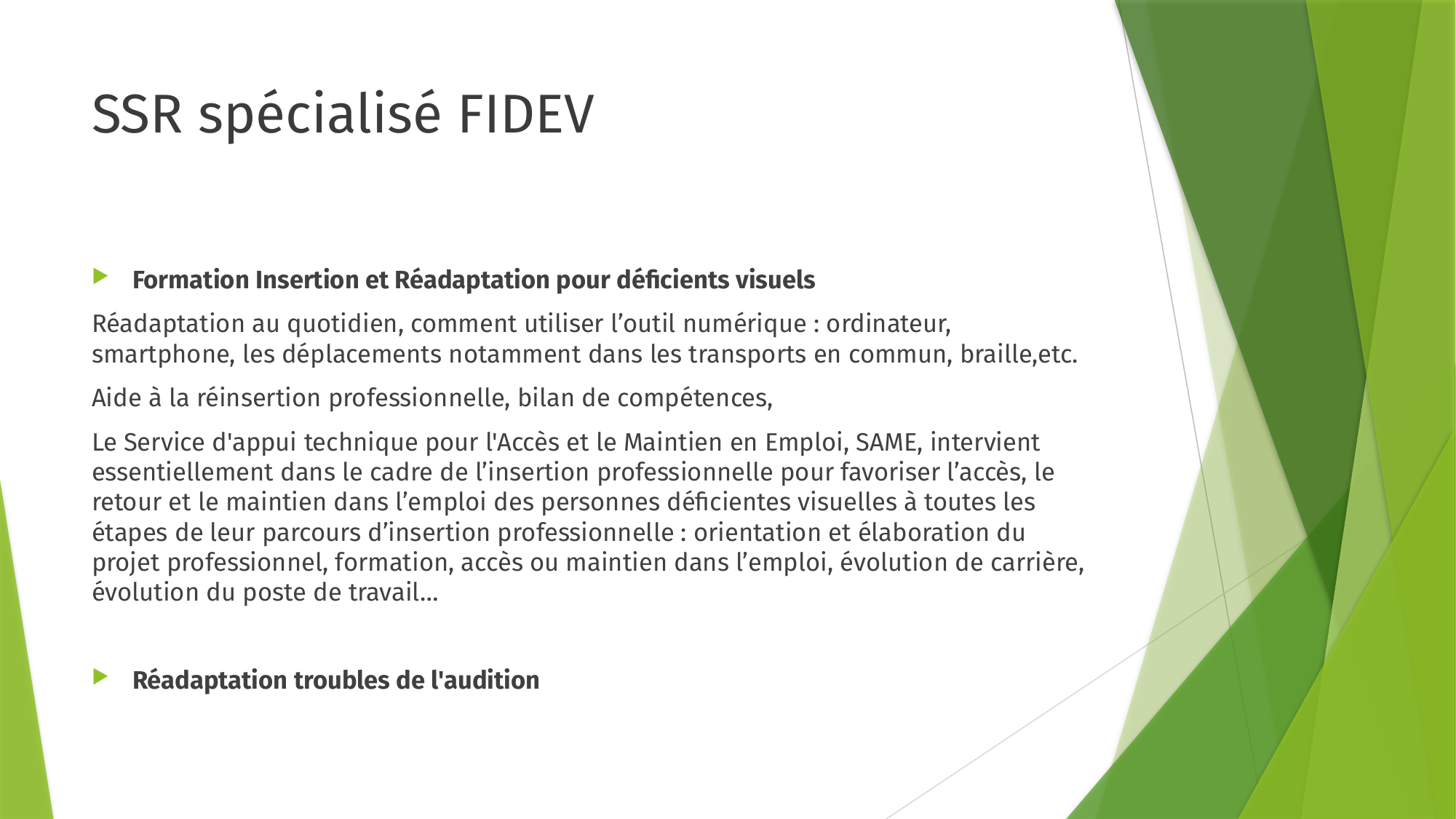

# SSR spécialisé FIDEV
Formation Insertion et Réadaptation pour déficients visuels
Réadaptation au quotidien, comment utiliser l’outil numérique : ordinateur, smartphone, les déplacements notamment dans les transports en commun, braille,etc.
Aide à la réinsertion professionnelle, bilan de compétences,
Le Service d'appui technique pour l'Accès et le Maintien en Emploi, SAME, intervient essentiellement dans le cadre de l’insertion professionnelle pour favoriser l’accès, le retour et le maintien dans l’emploi des personnes déficientes visuelles à toutes les étapes de leur parcours d’insertion professionnelle : orientation et élaboration du projet professionnel, formation, accès ou maintien dans l’emploi, évolution de carrière, évolution du poste de travail…

Réadaptation troubles de l'audition